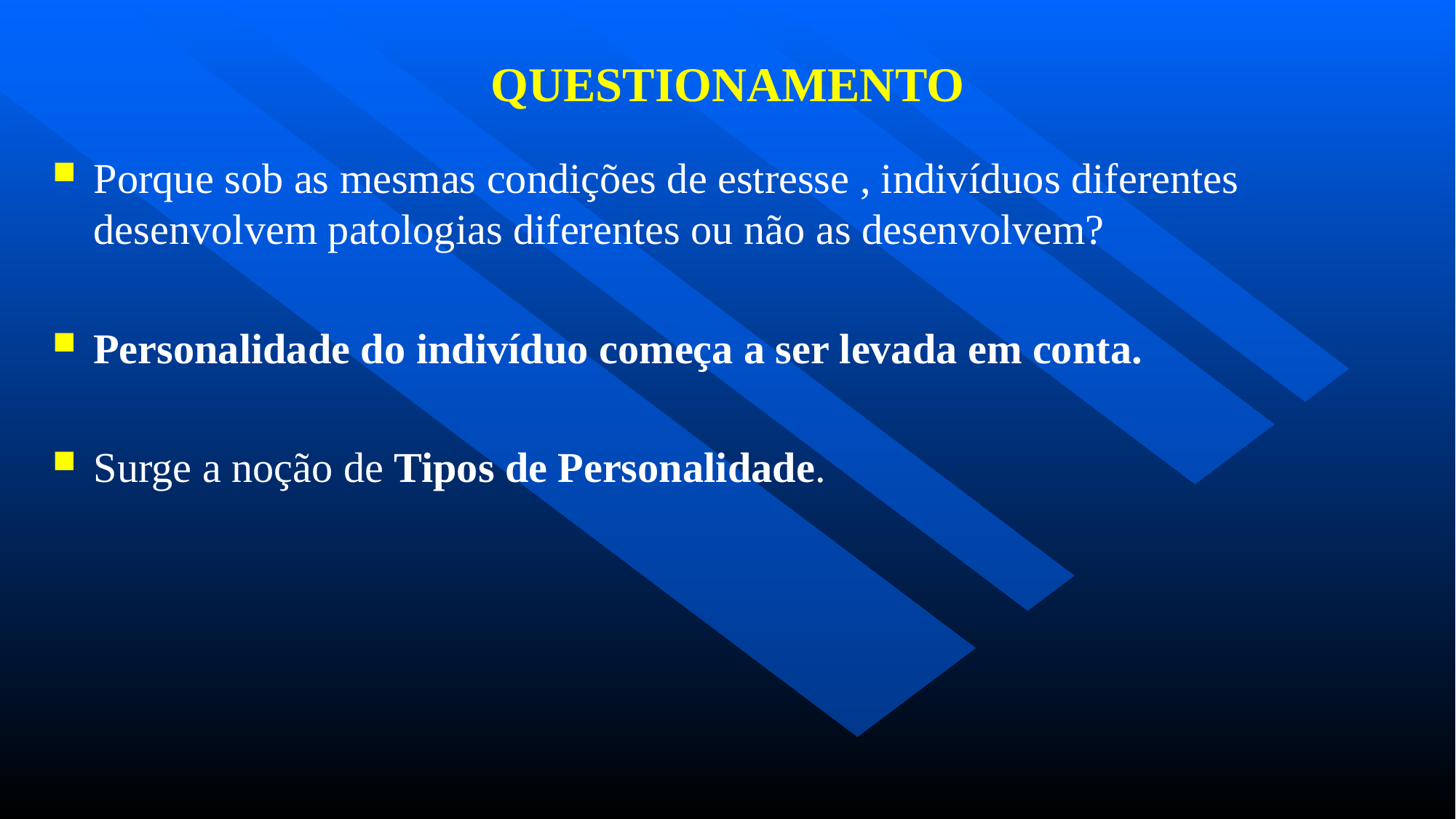

# QUESTIONAMENTO
Porque sob as mesmas condições de estresse , indivíduos diferentes desenvolvem patologias diferentes ou não as desenvolvem?

Personalidade do indivíduo começa a ser levada em conta.

Surge a noção de Tipos de Personalidade.